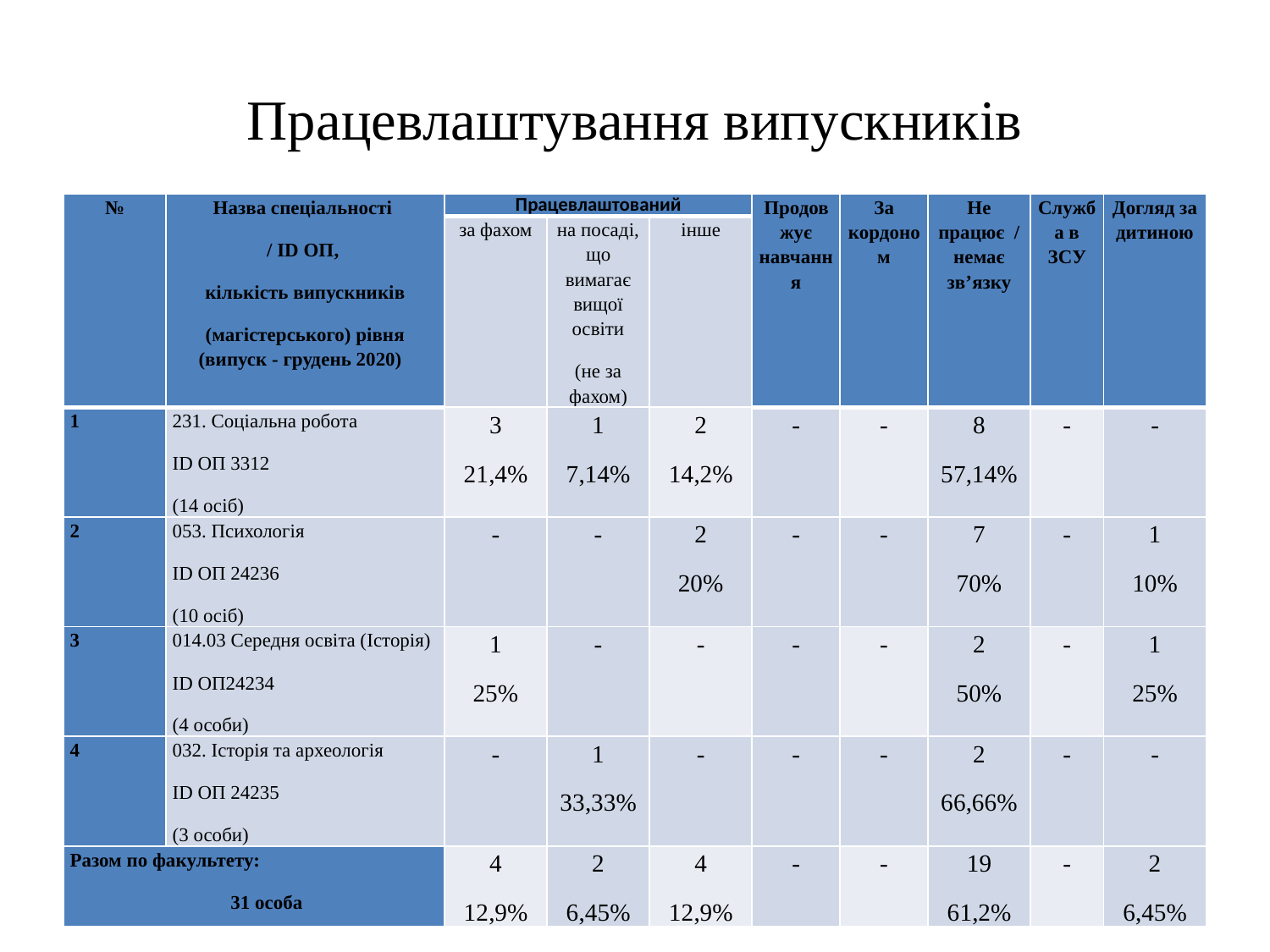

# Працевлаштування випускників
| № | Назва спеціальності / ID ОП, кількість випускників (магістерського) рівня (випуск - грудень 2020) | Працевлаштований |  |  | Продовжує навчання | За кордоном | Не працює / немає звʼязку | Служба в ЗСУ | Догляд за дитиною |
| --- | --- | --- | --- | --- | --- | --- | --- | --- | --- |
|  |  | за фахом | на посаді, що вимагає вищої освіти (не за фахом) | інше |  |  |  |  |  |
| 1 | 231. Соціальна робота ID ОП 3312 (14 осіб) | 3 21,4% | 1 7,14% | 2 14,2% | - | - | 8 57,14% | - | - |
| 2 | 053. Психологія ID ОП 24236 (10 осіб) | - | - | 2 20% | - | - | 7 70% | - | 1 10% |
| 3 | 014.03 Середня освіта (Історія) ID ОП24234 (4 особи) | 1 25% | - | - | - | - | 2 50% | - | 1 25% |
| 4 | 032. Історія та археологія ID ОП 24235 (3 особи) | - | 1 33,33% | - | - | - | 2 66,66% | - | - |
| Разом по факультету: 31 особа |  | 4 12,9% | 2 6,45% | 4 12,9% | - | - | 19 61,2% | - | 2 6,45% |